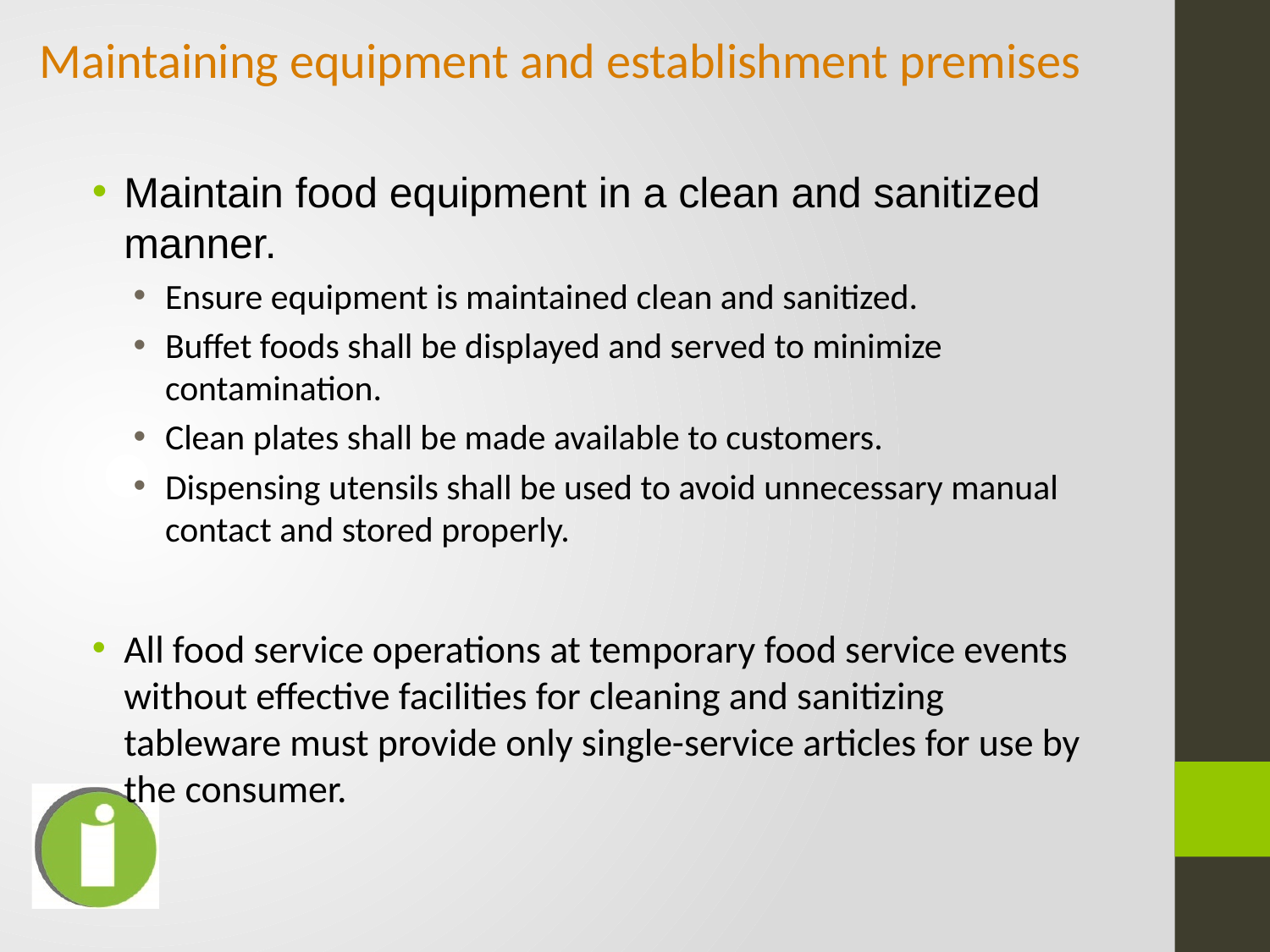

# Maintaining equipment and establishment premises
Maintain food equipment in a clean and sanitized manner.
Ensure equipment is maintained clean and sanitized.
Buffet foods shall be displayed and served to minimize contamination.
Clean plates shall be made available to customers.
Dispensing utensils shall be used to avoid unnecessary manual contact and stored properly.

All food service operations at temporary food service events without effective facilities for cleaning and sanitizing tableware must provide only single-service articles for use by the consumer.